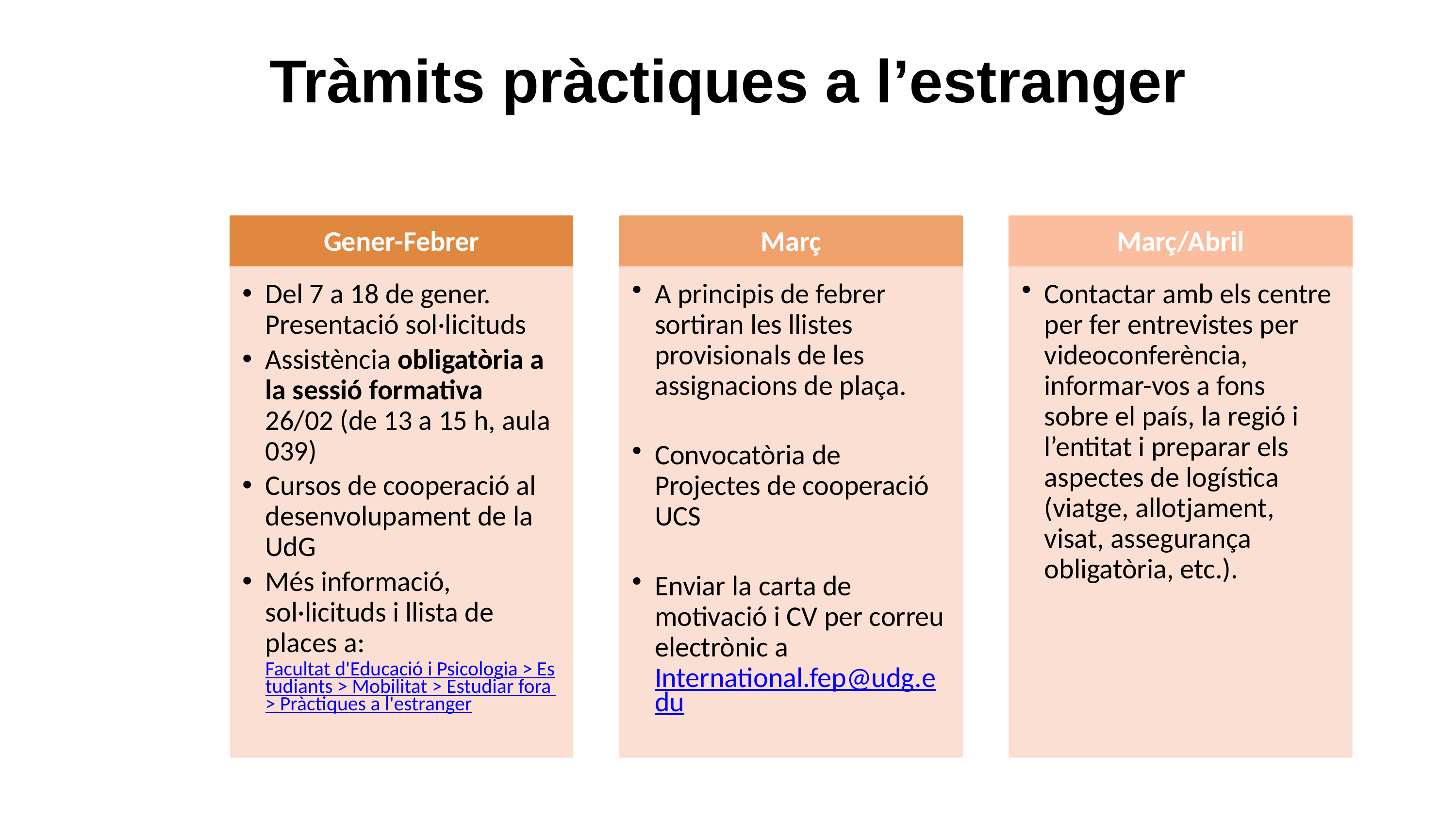

# Tràmits pràctiques a l’estranger
Gener-Febrer
Del 7 a 18 de gener. Presentació sol·licituds
Assistència obligatòria a la sessió formativa 26/02 (de 13 a 15 h, aula 039)
Cursos de cooperació al desenvolupament de la UdG
Més informació, sol·licituds i llista de places a: Facultat d'Educació i Psicologia > Estudiants > Mobilitat > Estudiar fora > Pràctiques a l'estranger
Març
A principis de febrer sortiran les llistes provisionals de les assignacions de plaça.

Convocatòria de Projectes de cooperació UCS

Enviar la carta de motivació i CV per correu electrònic a International.fep@udg.edu
Març/Abril
Contactar amb els centre per fer entrevistes per videoconferència, informar-vos a fons sobre el país, la regió i l’entitat i preparar els aspectes de logística (viatge, allotjament, visat, assegurança obligatòria, etc.).